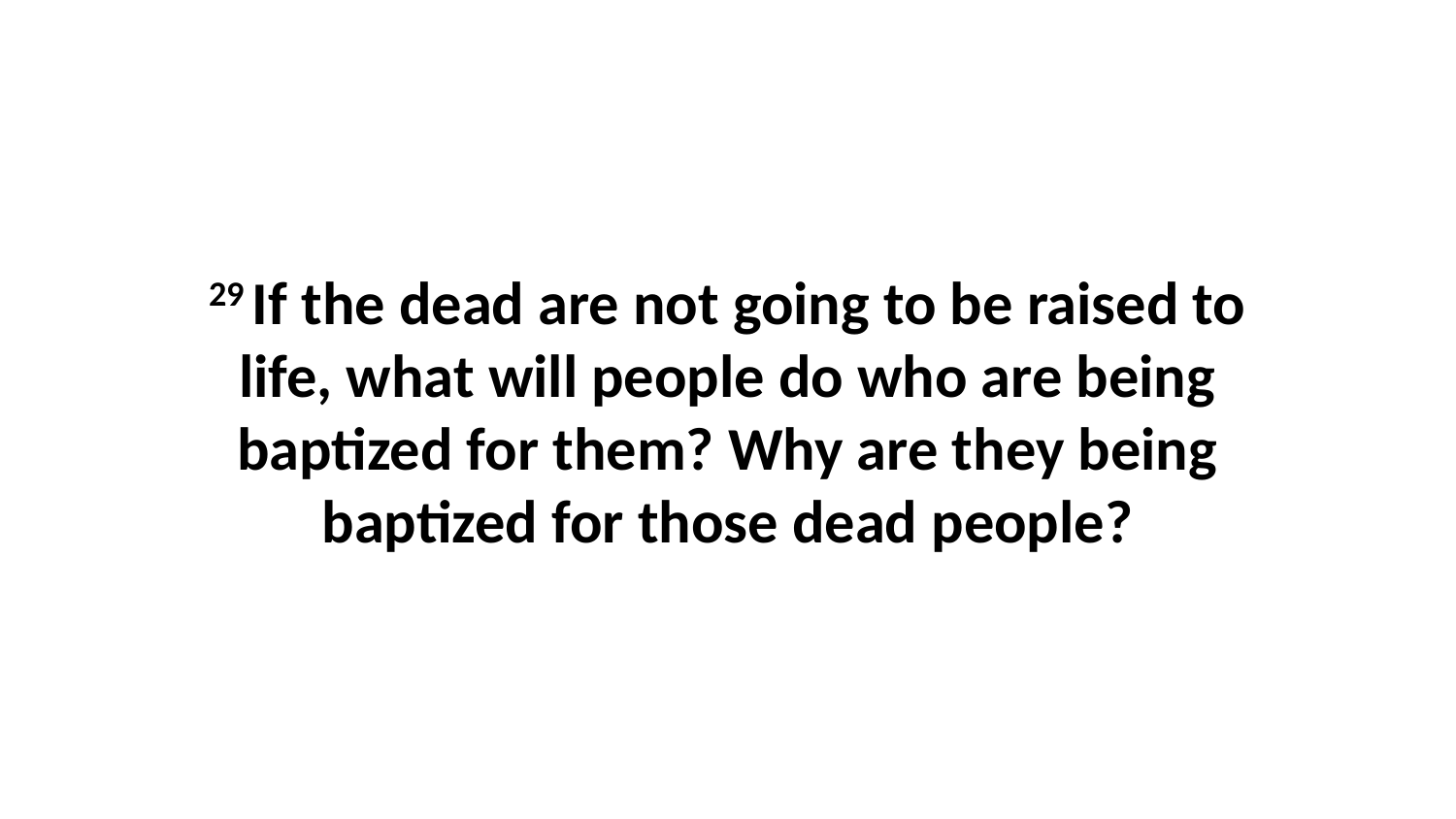

29 If the dead are not going to be raised to life, what will people do who are being baptized for them? Why are they being baptized for those dead people?